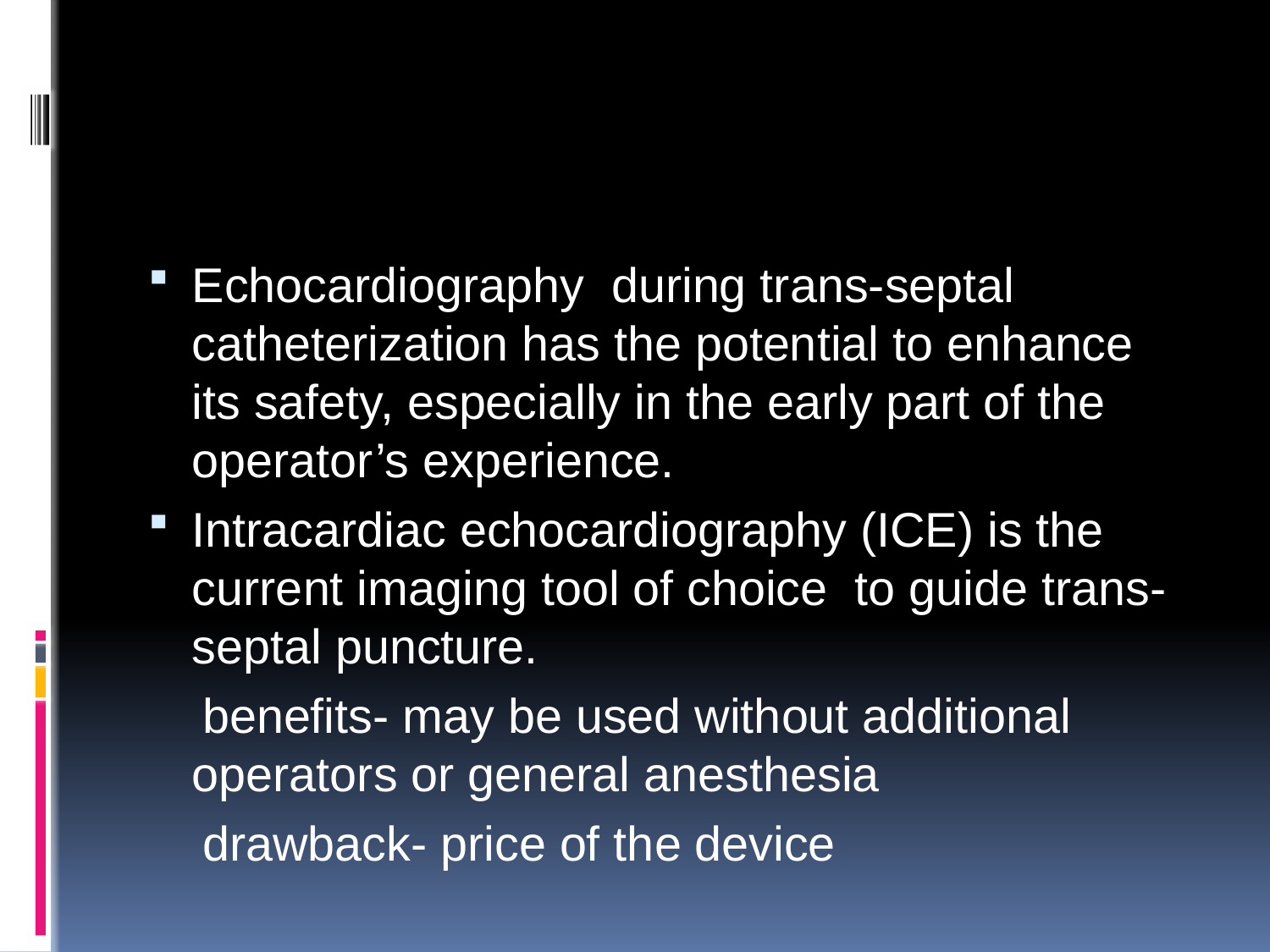

#
Echocardiography  during trans-septal catheterization has the potential to enhance its safety, especially in the early part of the operator’s experience.
Intracardiac echocardiography (ICE) is the current imaging tool of choice  to guide trans-septal puncture.
    benefits- may be used without additional operators or general anesthesia
    drawback- price of the device